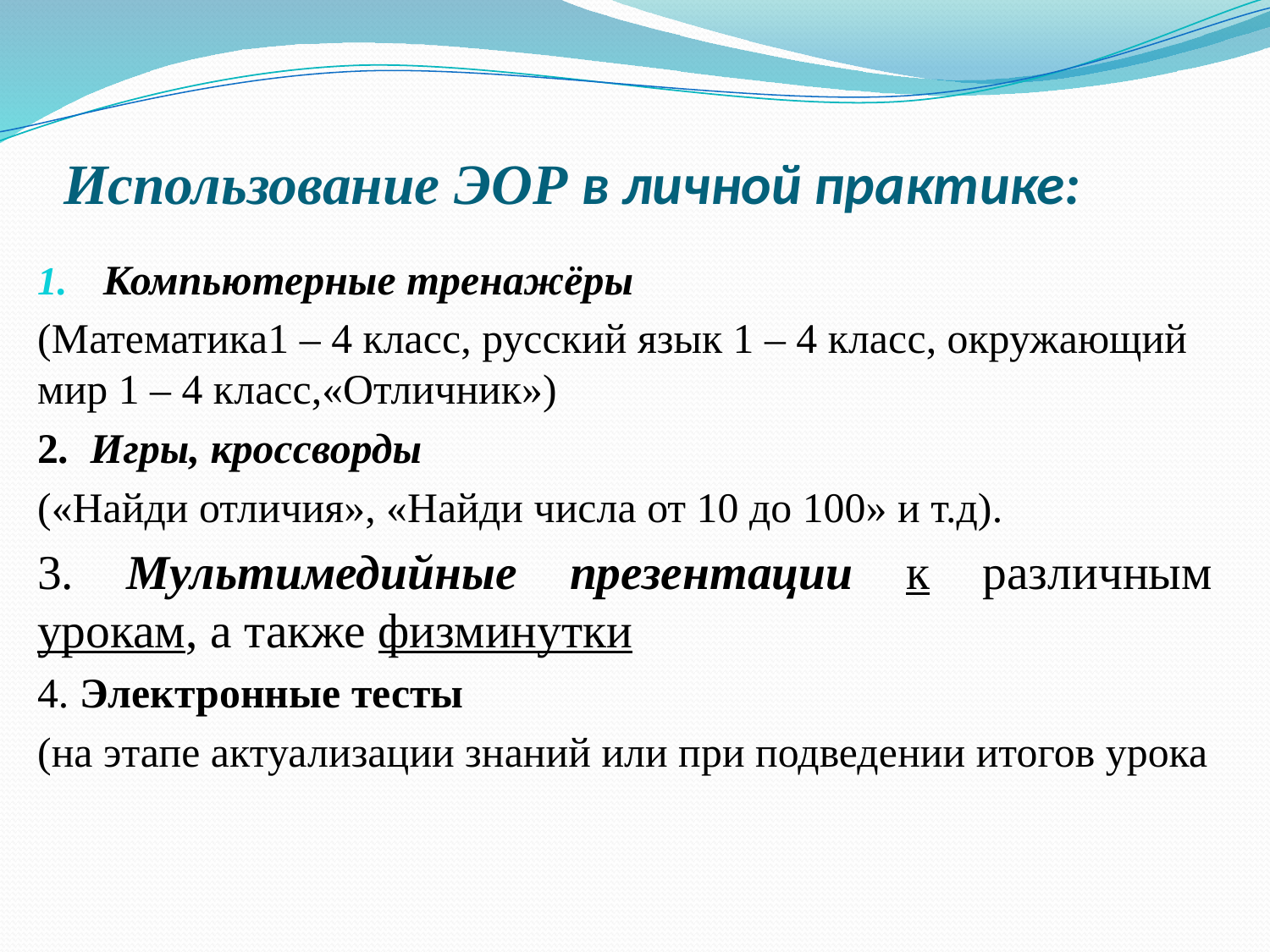

# Использование ЭОР в личной практике:
Компьютерные тренажёры
(Математика1 – 4 класс, русский язык 1 – 4 класс, окружающий мир 1 – 4 класс,«Отличник»)
2.  Игры, кроссворды
(«Найди отличия», «Найди числа от 10 до 100» и т.д).
3. Мультимедийные презентации к различным урокам, а также физминутки
4. Электронные тесты
(на этапе актуализации знаний или при подведении итогов урока